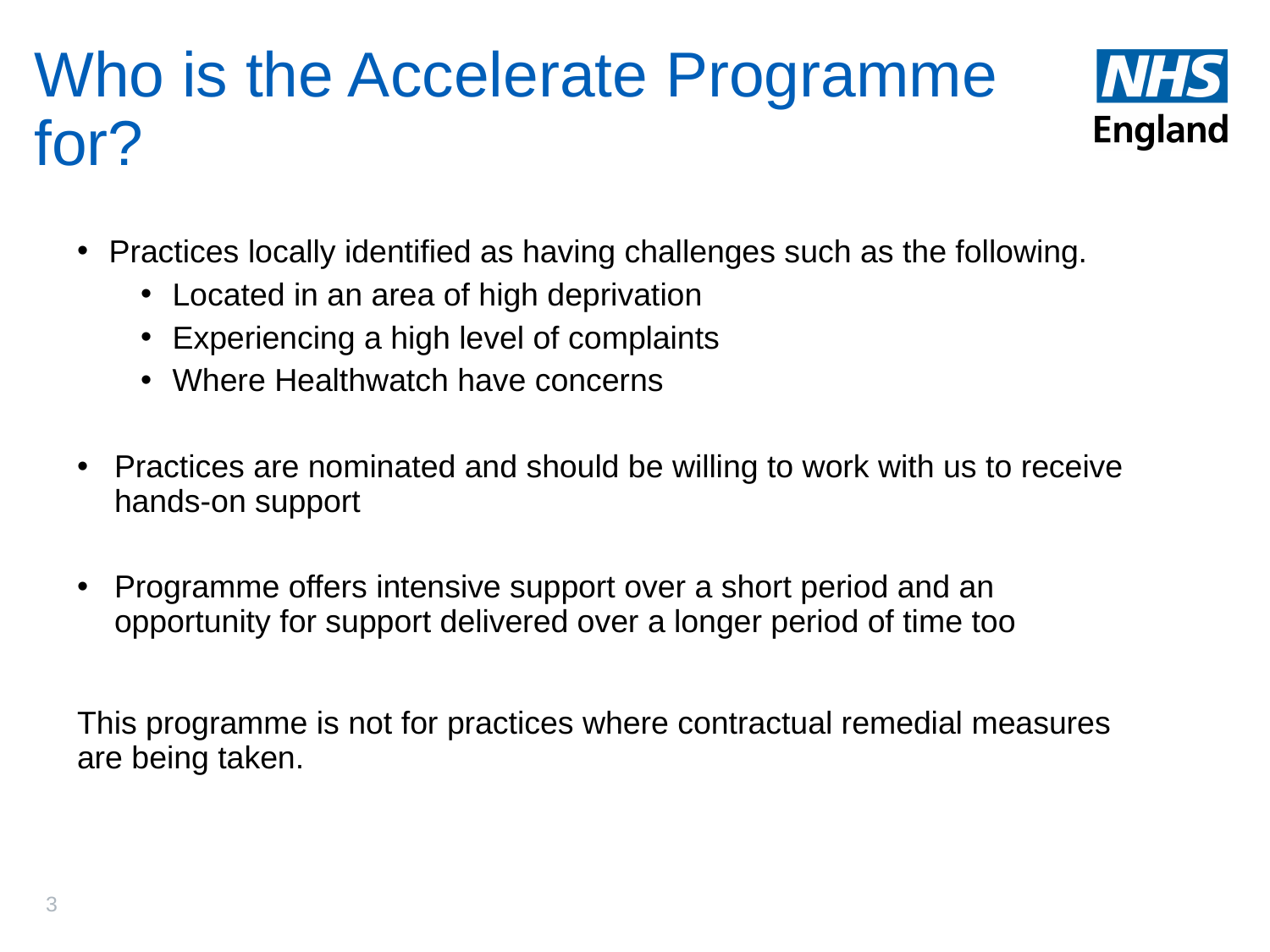

# Who is the Accelerate Programme for?
Practices locally identified as having challenges such as the following.
Located in an area of high deprivation
Experiencing a high level of complaints
Where Healthwatch have concerns

Practices are nominated and should be willing to work with us to receive hands-on support

Programme offers intensive support over a short period and an opportunity for support delivered over a longer period of time too

This programme is not for practices where contractual remedial measures are being taken.